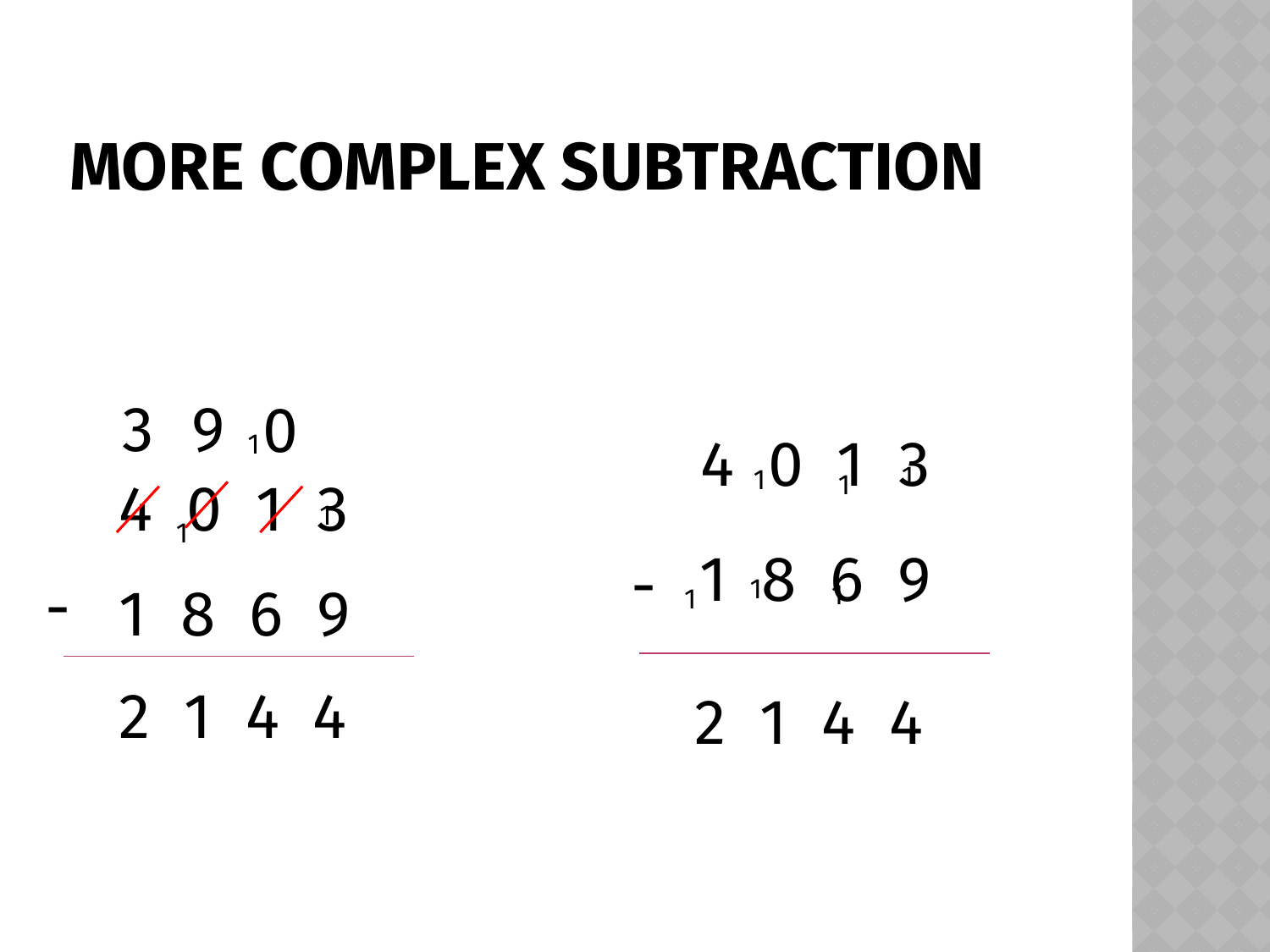

# More complex subtraction
3
9
0
4  0  1  3
1
1
1
1
4  0  1  3
1
1
1  8  6  9
-
-
1
1  8  6  9
1
1
2  1  4  4
2  1  4  4